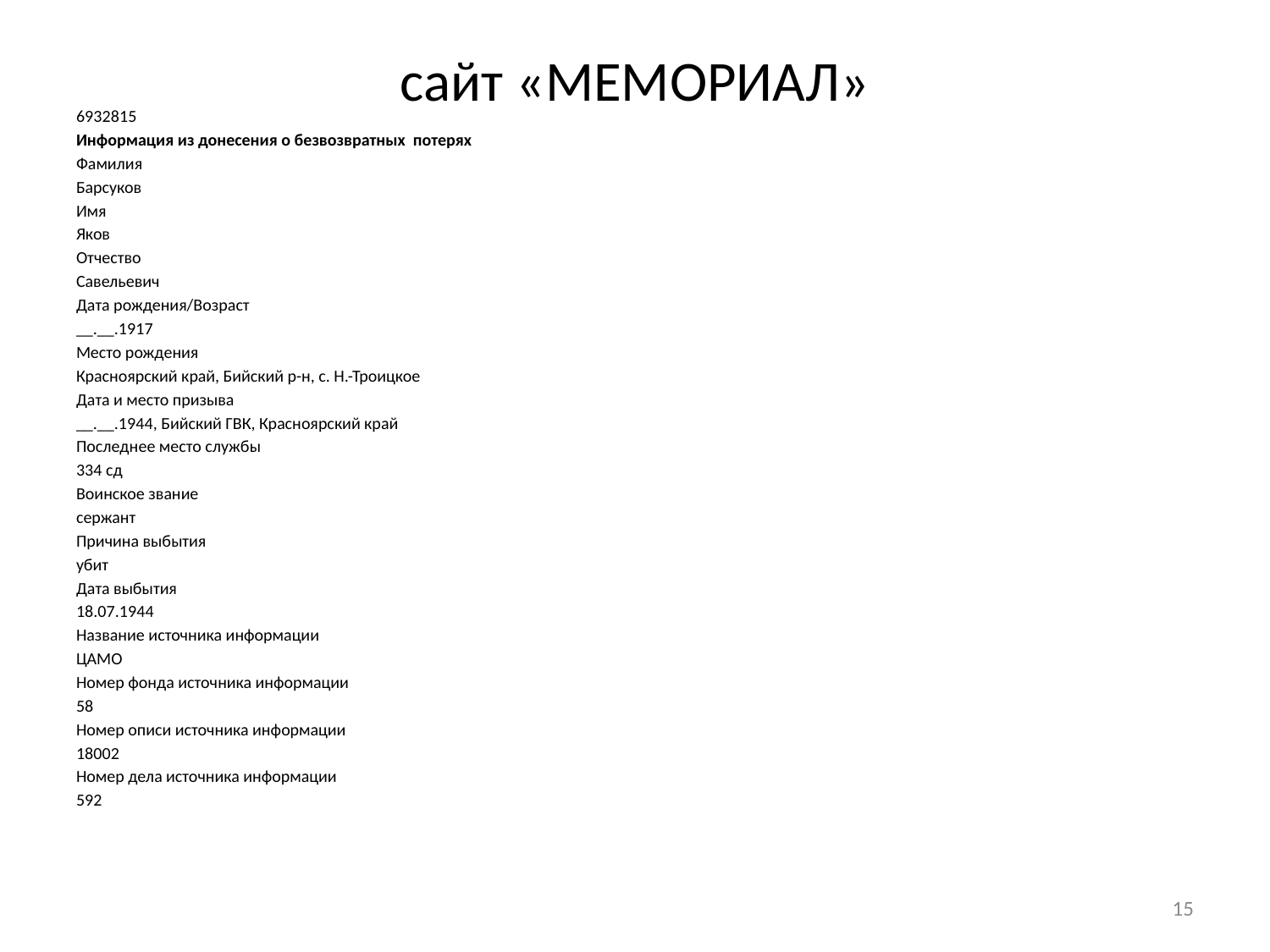

# сайт «МЕМОРИАЛ»
6932815
Информация из донесения о безвозвратных  потерях
Фамилия
Барсуков
Имя
Яков
Отчество
Савельевич
Дата рождения/Возраст
__.__.1917
Место рождения
Красноярский край, Бийский р-н, с. Н.-Троицкое
Дата и место призыва
__.__.1944, Бийский ГВК, Красноярский край
Последнее место службы
334 сд
Воинское звание
сержант
Причина выбытия
убит
Дата выбытия
18.07.1944
Название источника информации
ЦАМО
Номер фонда источника информации
58
Номер описи источника информации
18002
Номер дела источника информации
592

15